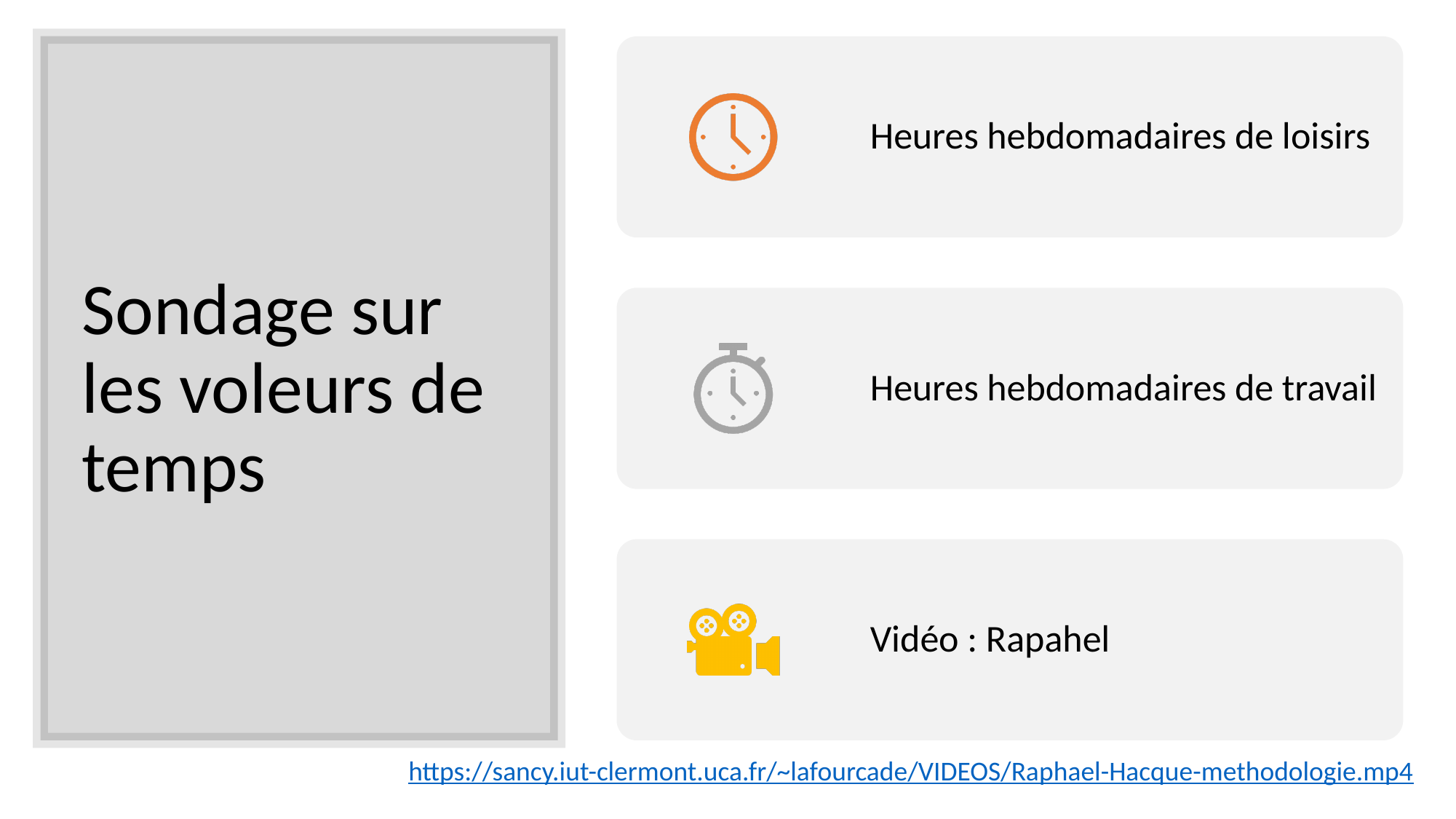

Heures hebdomadaires de loisirs
Heures hebdomadaires de travail
Vidéo : Rapahel
# Sondage sur les voleurs de temps
https://sancy.iut-clermont.uca.fr/~lafourcade/VIDEOS/Raphael-Hacque-methodologie.mp4